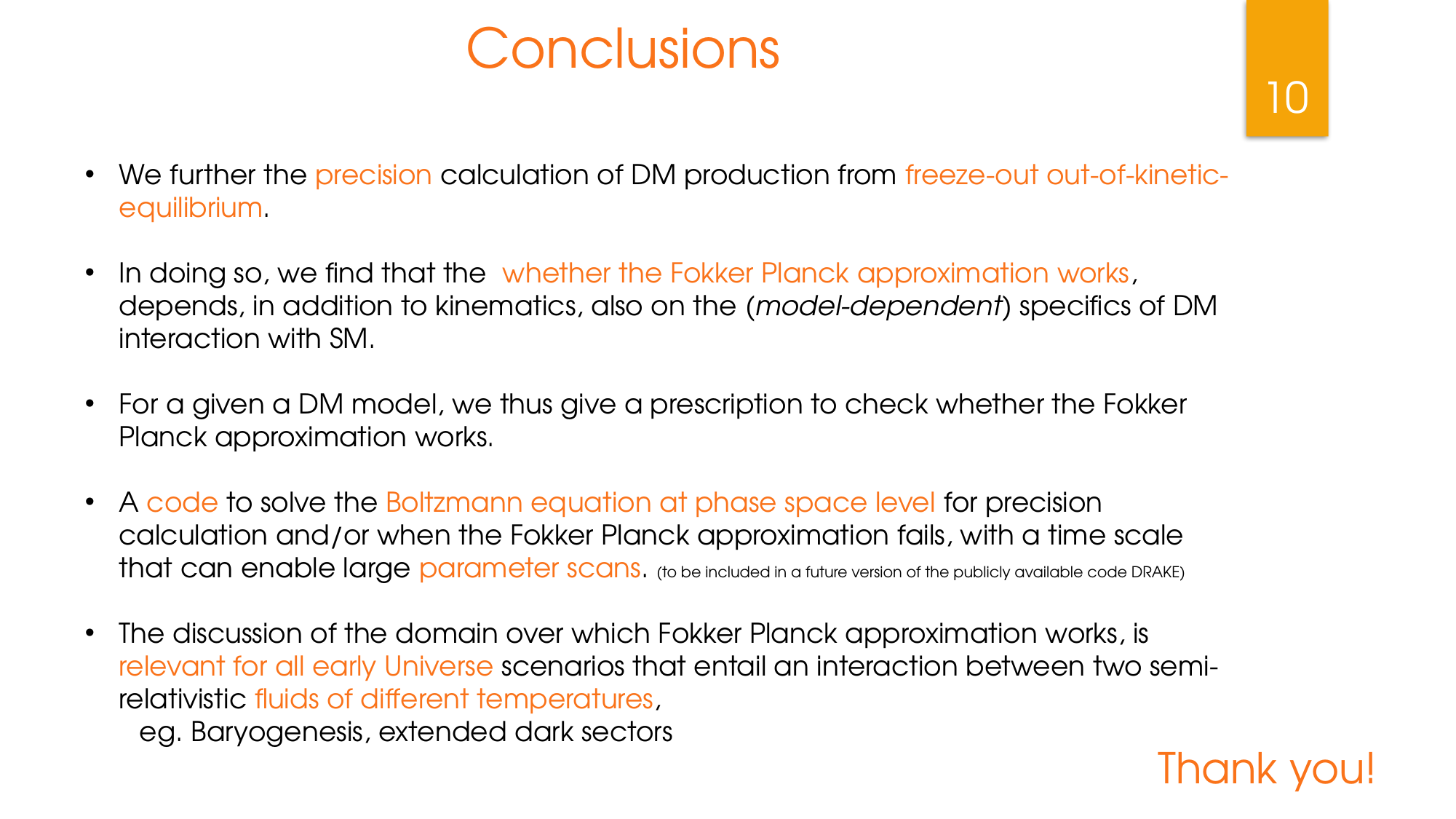

Conclusions
10
We further the precision calculation of DM production from freeze-out out-of-kinetic-equilibrium.

In doing so, we find that the  whether the Fokker Planck approximation works, depends, in addition to kinematics, also on the (model-dependent) specifics of DM interaction with SM.

For a given a DM model, we thus give a prescription to check whether the Fokker Planck approximation works.

A code to solve the Boltzmann equation at phase space level for precision calculation and/or when the Fokker Planck approximation fails, with a time scale that can enable large parameter scans. (to be included in a future version of the publicly available code DRAKE)

The discussion of the domain over which Fokker Planck approximation works, is relevant for all early Universe scenarios that entail an interaction between two semi-relativistic fluids of different temperatures,
eg. Baryogenesis, extended dark sectors
Thank you!